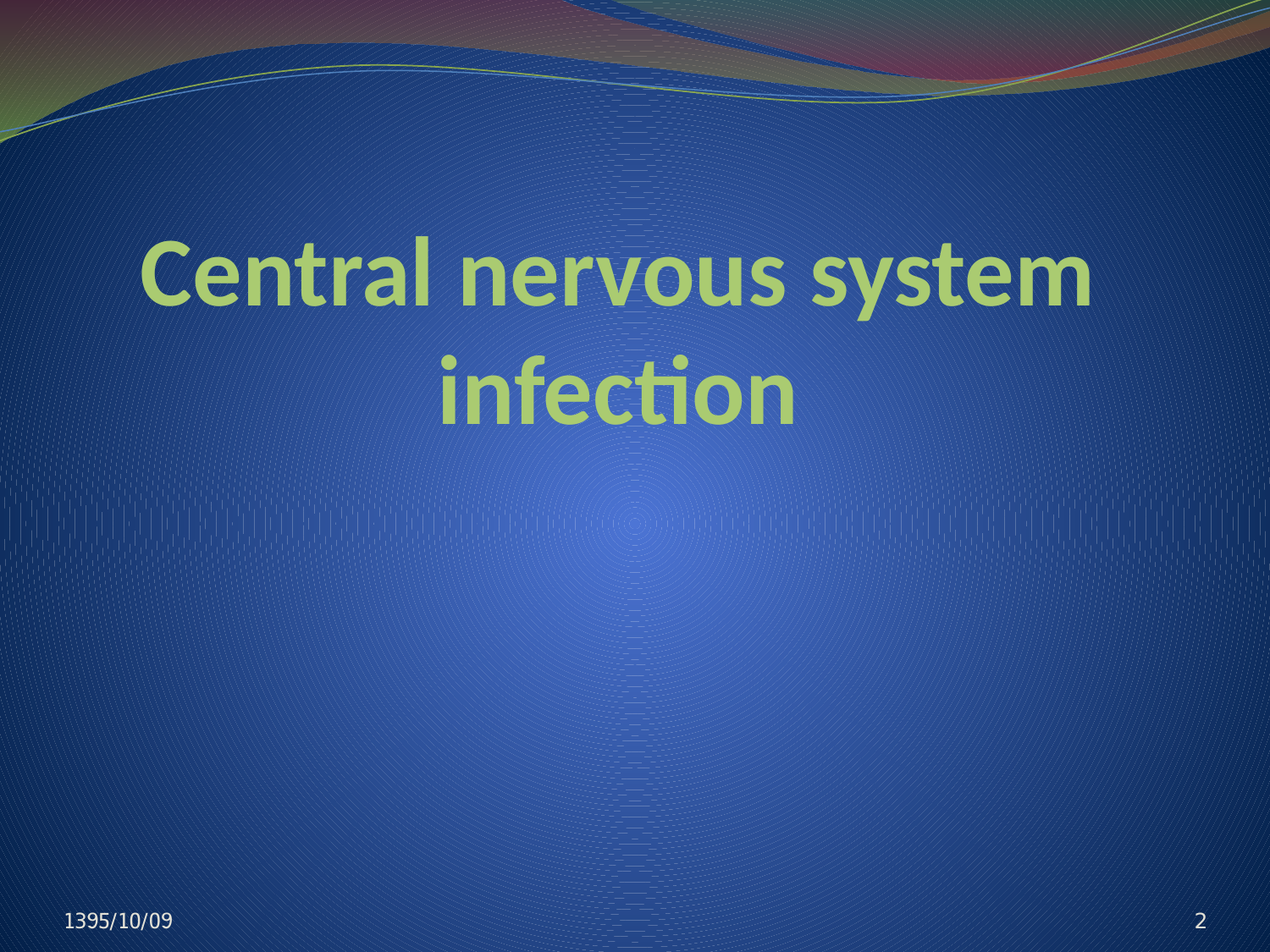

# Central nervous system infection

1395/10/09
2